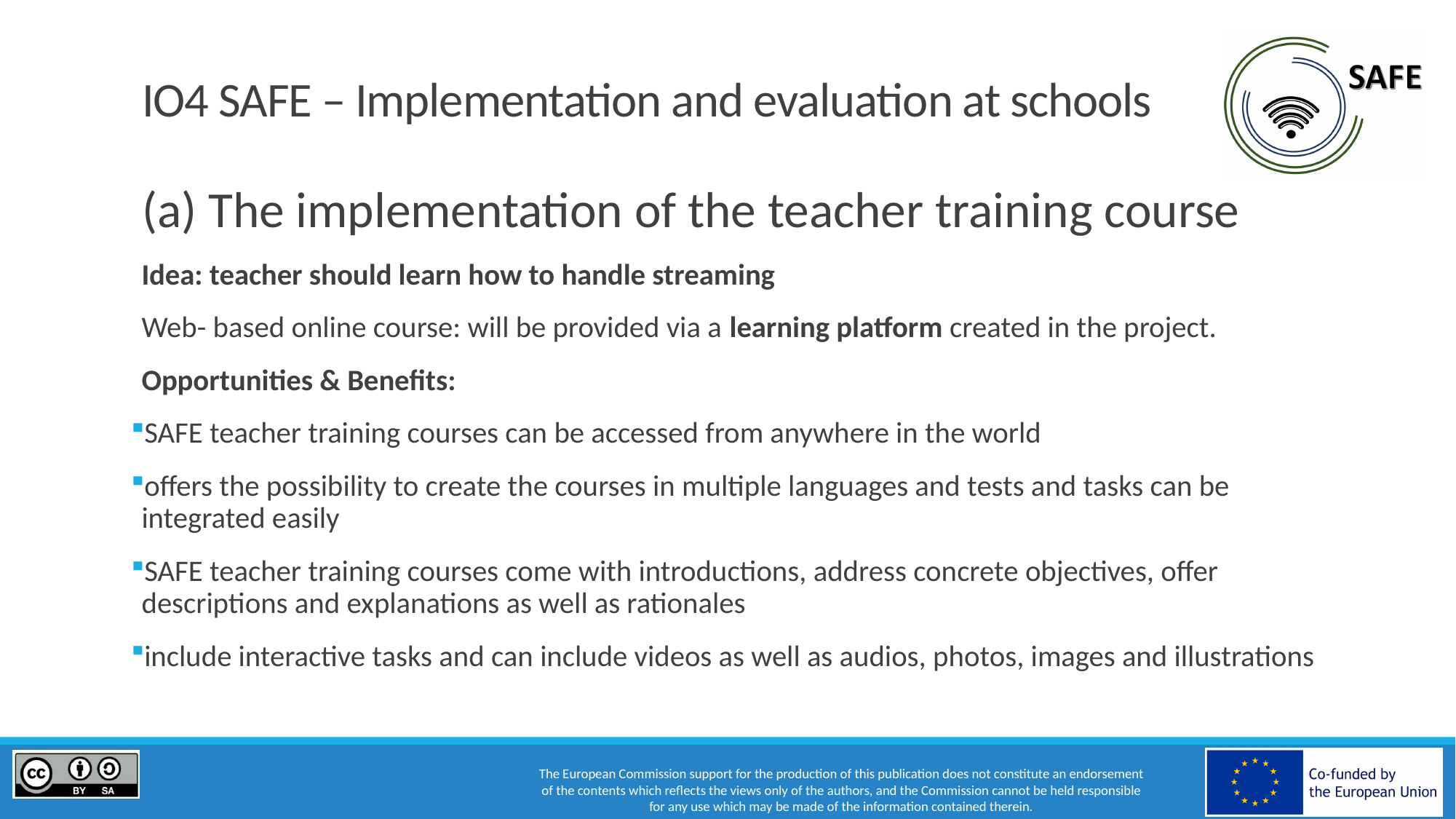

# IO4 SAFE – Implementation and evaluation at schools
(a) The implementation of the teacher training course
Idea: teacher should learn how to handle streaming
Web- based online course: will be provided via a learning platform created in the project.
Opportunities & Benefits:
SAFE teacher training courses can be accessed from anywhere in the world
offers the possibility to create the courses in multiple languages and tests and tasks can be integrated easily
SAFE teacher training courses come with introductions, address concrete objectives, offer descriptions and explanations as well as rationales
include interactive tasks and can include videos as well as audios, photos, images and illustrations